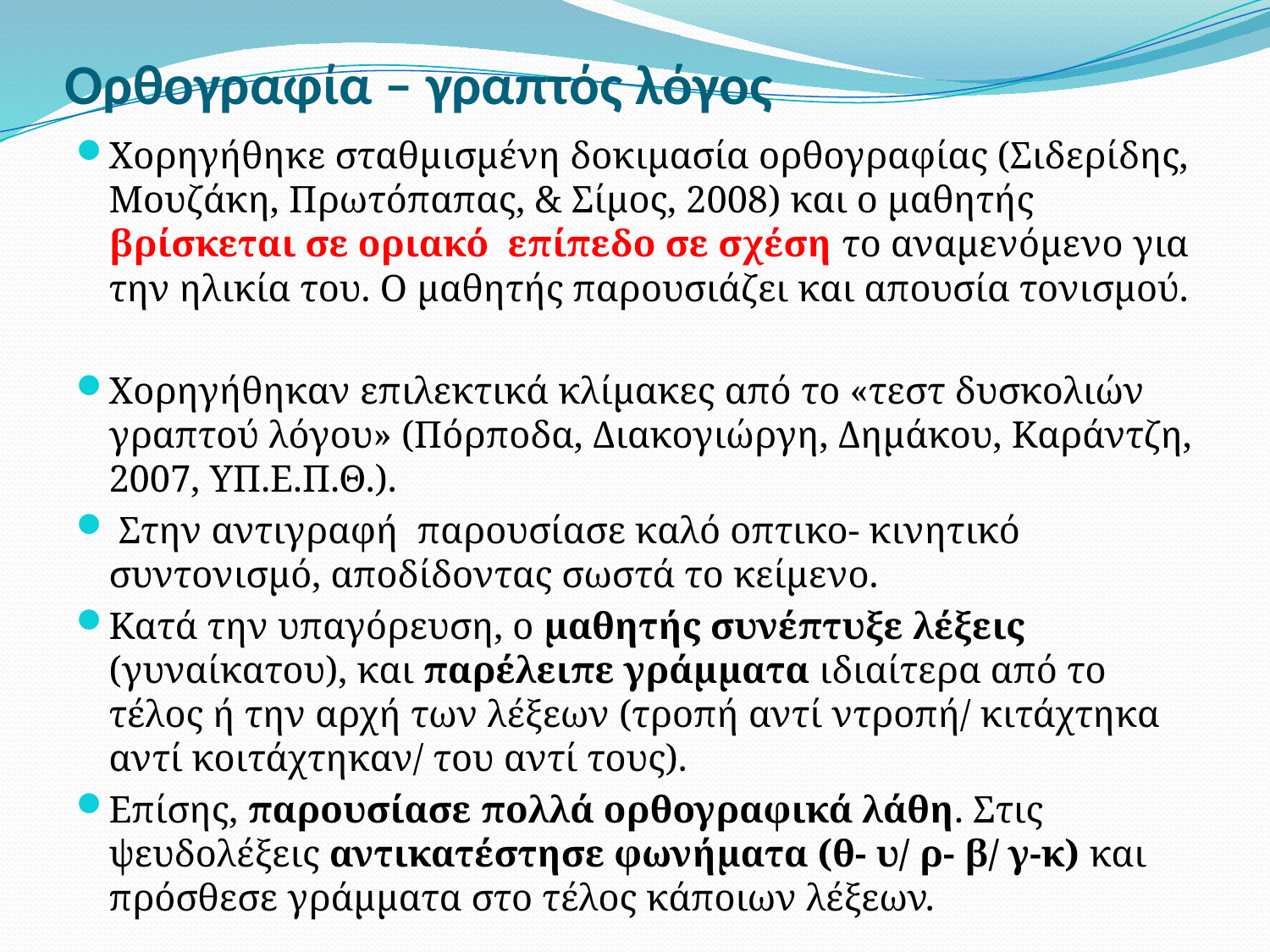

# Ορθογραφία – γραπτός λόγος
Χορηγήθηκε σταθμισμένη δοκιμασία ορθογραφίας (Σιδερίδης, Μουζάκη, Πρωτόπαπας, & Σίμος, 2008) και ο μαθητής βρίσκεται σε οριακό  επίπεδο σε σχέση το αναμενόμενο για την ηλικία του. Ο μαθητής παρουσιάζει και απουσία τονισμού.

Χορηγήθηκαν επιλεκτικά κλίμακες από το «τεστ δυσκολιών γραπτού λόγου» (Πόρποδα, Διακογιώργη, Δημάκου, Καράντζη, 2007, ΥΠ.Ε.Π.Θ.).
 Στην αντιγραφή  παρουσίασε καλό οπτικο- κινητικό συντονισμό, αποδίδοντας σωστά το κείμενο.
Κατά την υπαγόρευση, ο μαθητής συνέπτυξε λέξεις (γυναίκατου), και παρέλειπε γράμματα ιδιαίτερα από το τέλος ή την αρχή των λέξεων (τροπή αντί ντροπή/ κιτάχτηκα αντί κοιτάχτηκαν/ του αντί τους).
Επίσης, παρουσίασε πολλά ορθογραφικά λάθη. Στις ψευδολέξεις αντικατέστησε φωνήματα (θ- υ/ ρ- β/ γ-κ) και πρόσθεσε γράμματα στο τέλος κάποιων λέξεων.